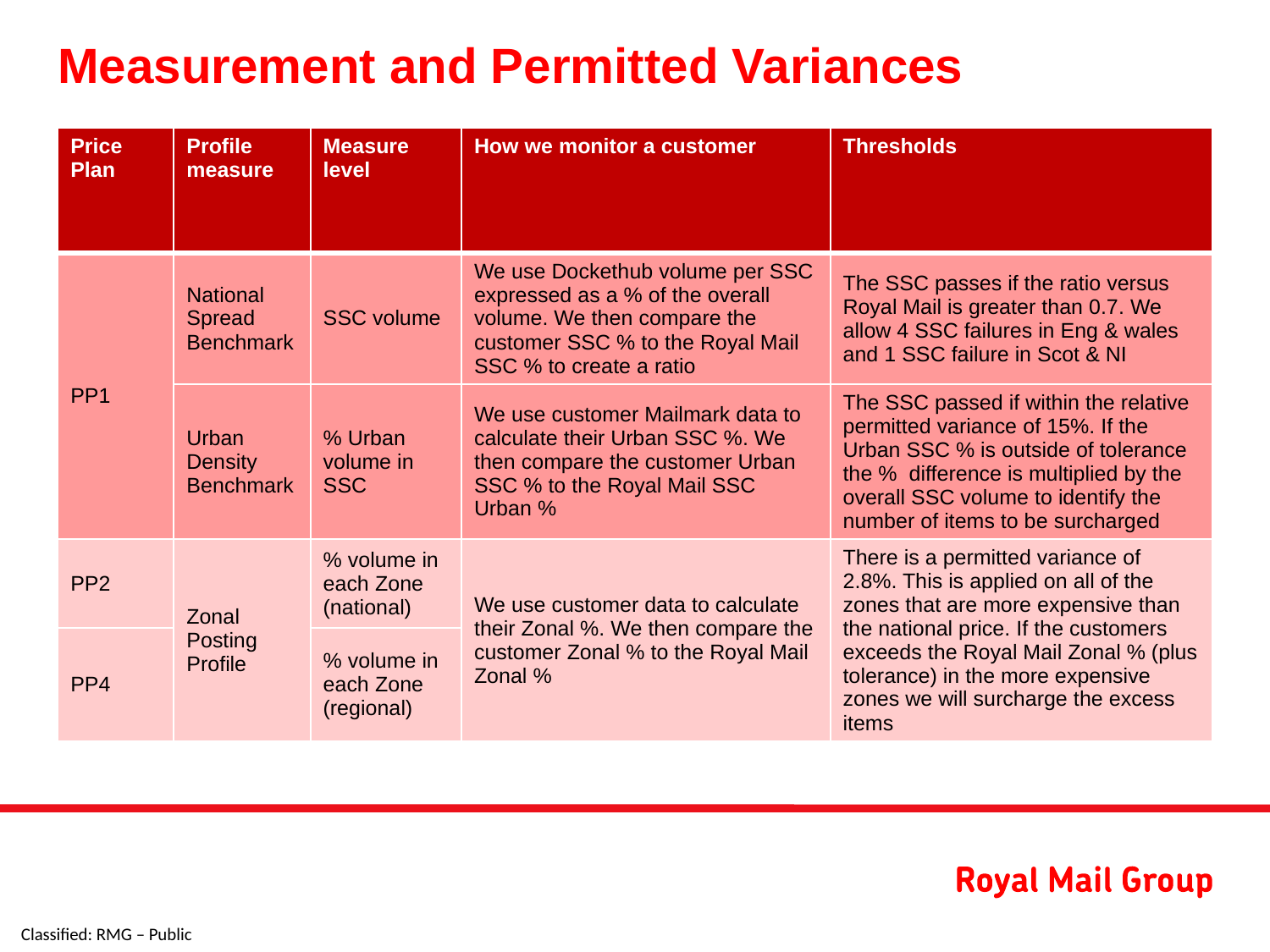

# Measurement and Permitted Variances
| Price Plan | Profile measure | Measure level | How we monitor a customer | Thresholds |
| --- | --- | --- | --- | --- |
| PP1 | National Spread Benchmark | SSC volume | We use Dockethub volume per SSC expressed as a % of the overall volume. We then compare the customer SSC % to the Royal Mail SSC % to create a ratio | The SSC passes if the ratio versus Royal Mail is greater than 0.7. We allow 4 SSC failures in Eng & wales and 1 SSC failure in Scot & NI |
|  | Urban Density Benchmark | % Urban volume in SSC | We use customer Mailmark data to calculate their Urban SSC %. We then compare the customer Urban SSC % to the Royal Mail SSC Urban % | The SSC passed if within the relative permitted variance of 15%. If the Urban SSC % is outside of tolerance the % difference is multiplied by the overall SSC volume to identify the number of items to be surcharged |
| PP2 | Zonal Posting Profile | % volume in each Zone (national) | We use customer data to calculate their Zonal %. We then compare the customer Zonal % to the Royal Mail Zonal % | There is a permitted variance of 2.8%. This is applied on all of the zones that are more expensive than the national price. If the customers exceeds the Royal Mail Zonal % (plus tolerance) in the more expensive zones we will surcharge the excess items |
| PP4 |  | % volume in each Zone (regional) |  |  |